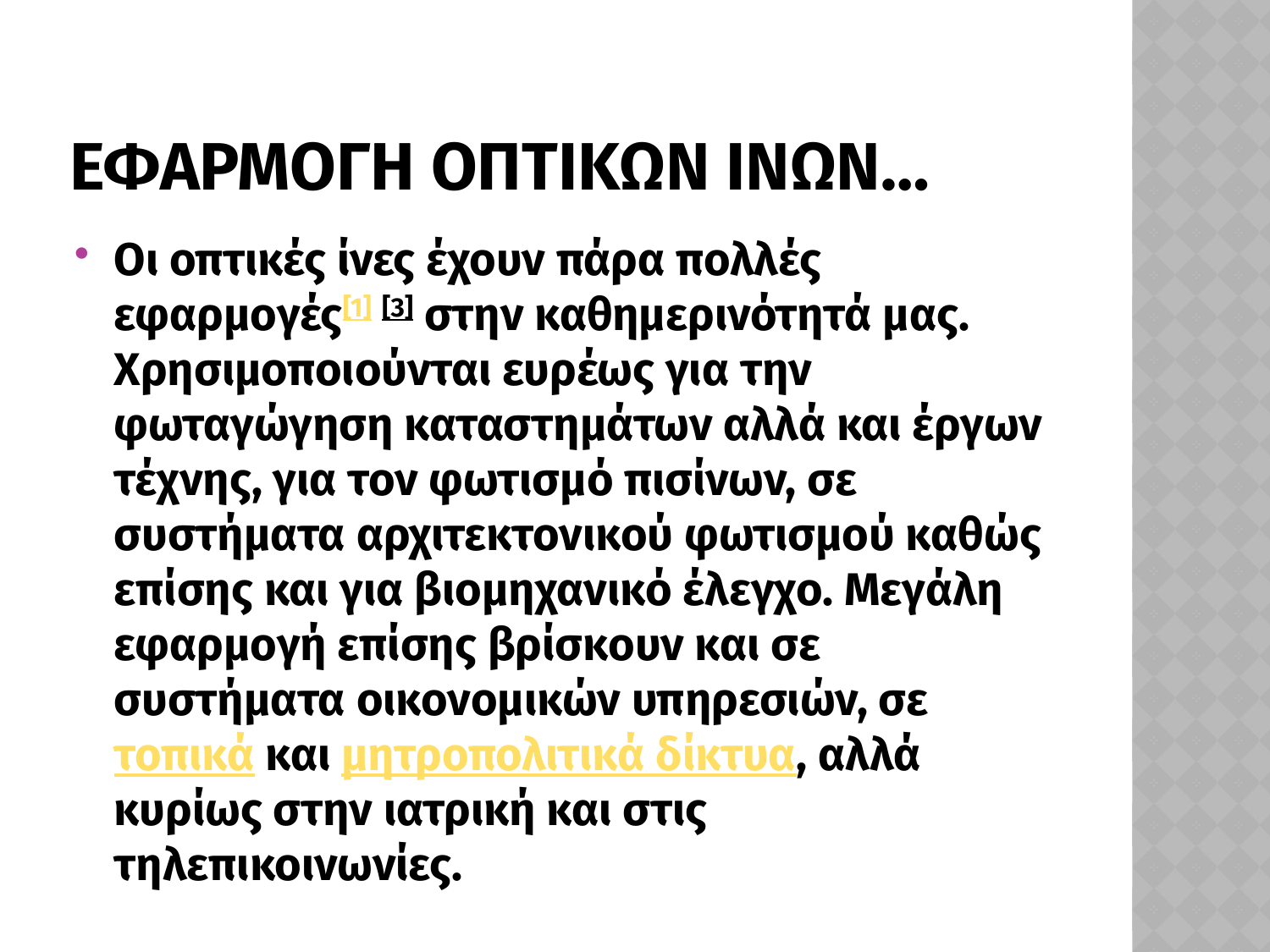

# ΕΦΑΡΜΟΓΗ ΟΠΤΙΚΩΝ ΙΝΩΝ…
Οι οπτικές ίνες έχουν πάρα πολλές εφαρμογές[1] [3] στην καθημερινότητά μας. Χρησιμοποιούνται ευρέως για την φωταγώγηση καταστημάτων αλλά και έργων τέχνης, για τον φωτισμό πισίνων, σε συστήματα αρχιτεκτονικού φωτισμού καθώς επίσης και για βιομηχανικό έλεγχο. Μεγάλη εφαρμογή επίσης βρίσκουν και σε συστήματα οικονομικών υπηρεσιών, σε τοπικά και μητροπολιτικά δίκτυα, αλλά κυρίως στην ιατρική και στις τηλεπικοινωνίες.